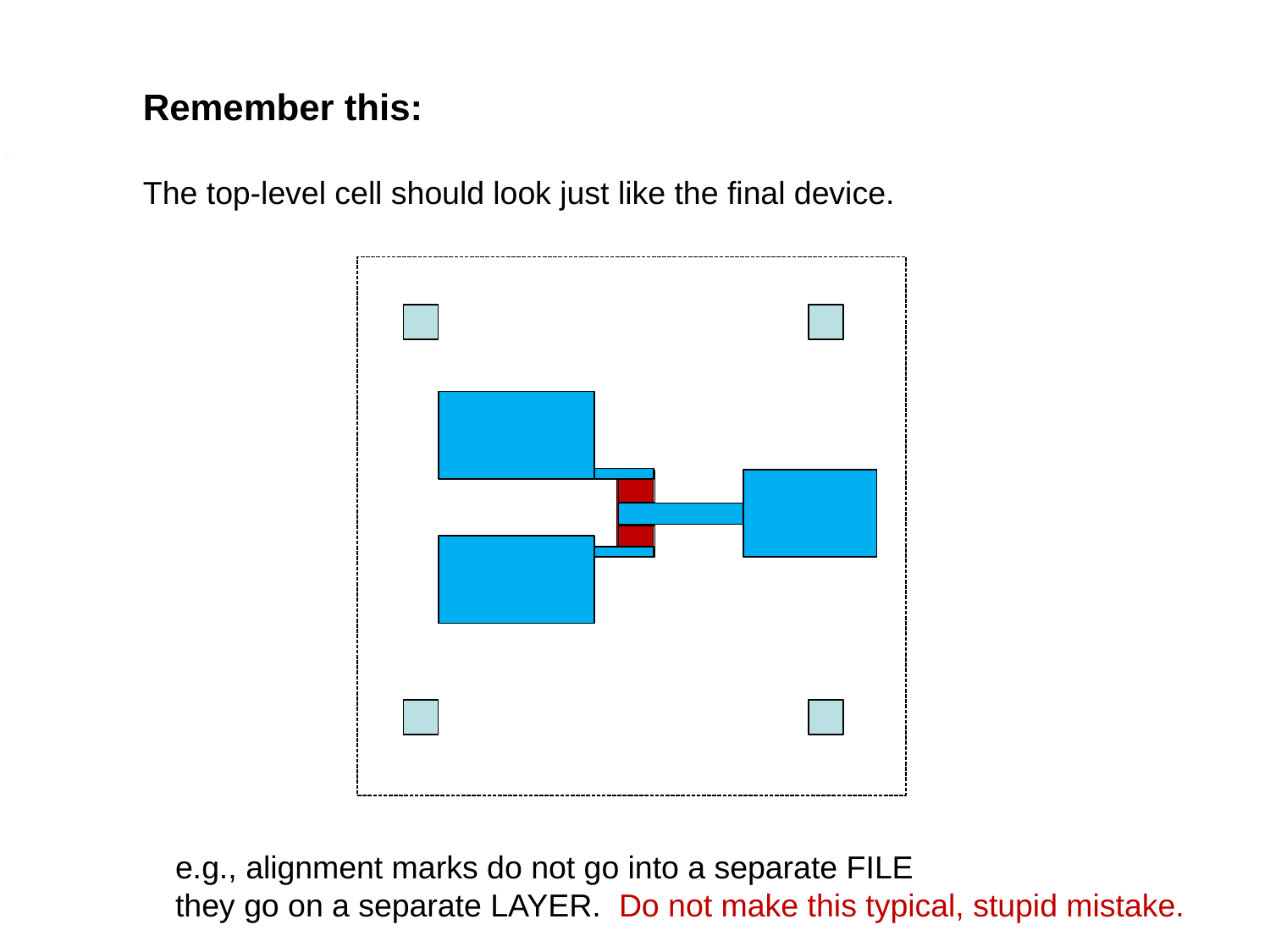

Remember this:

The top-level cell should look just like the final device.

e.g., alignment marks do not go into a separate FILE
they go on a separate LAYER.  Do not make this typical, stupid mistake.